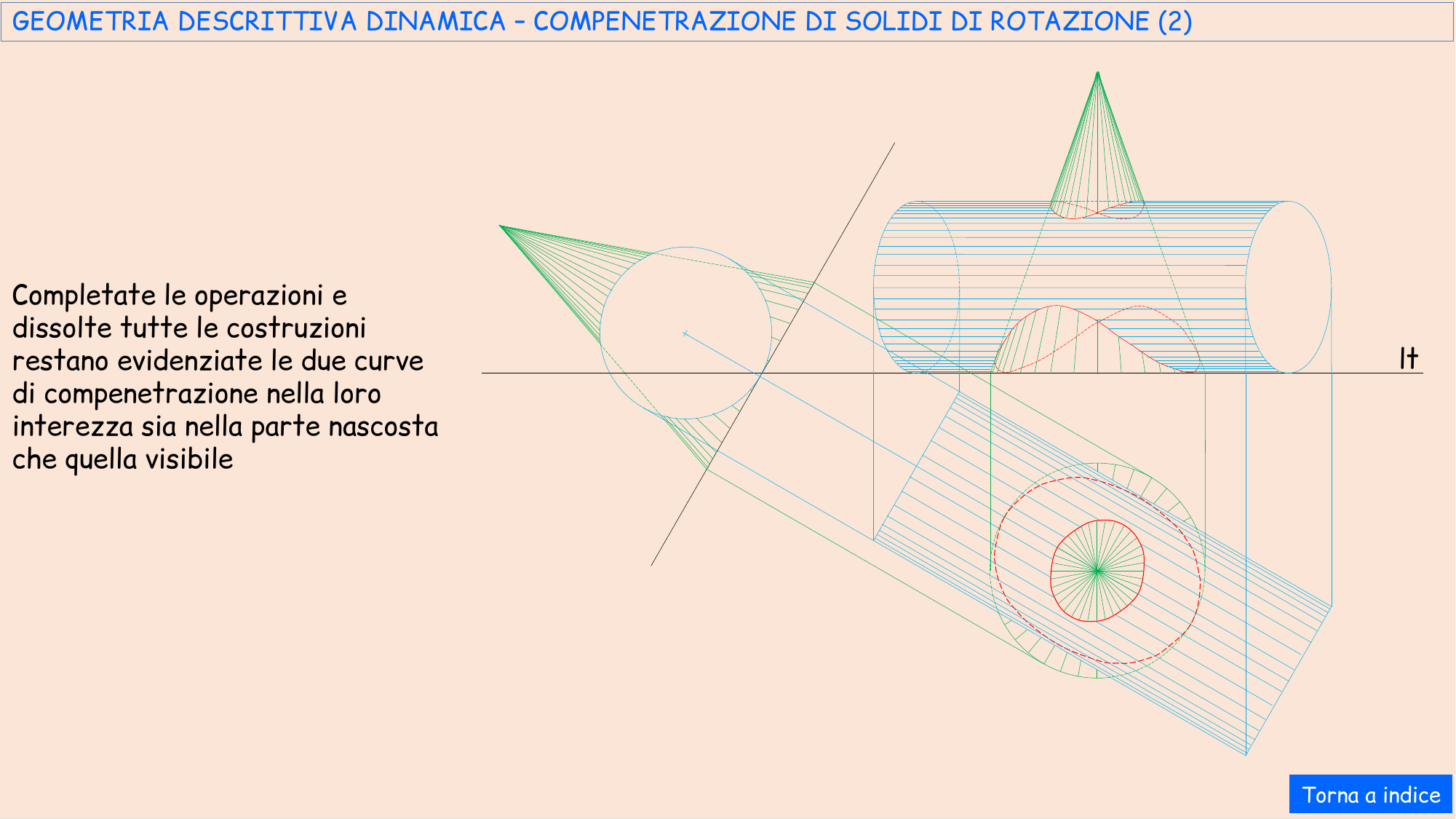

GEOMETRIA DESCRITTIVA DINAMICA – COMPENETRAZIONE DI SOLIDI DI ROTAZIONE (2)

Completate le operazioni e dissolte tutte le costruzioni restano evidenziate le due curve di compenetrazione nella loro interezza sia nella parte nascosta che quella visibile

lt

Torna a indice